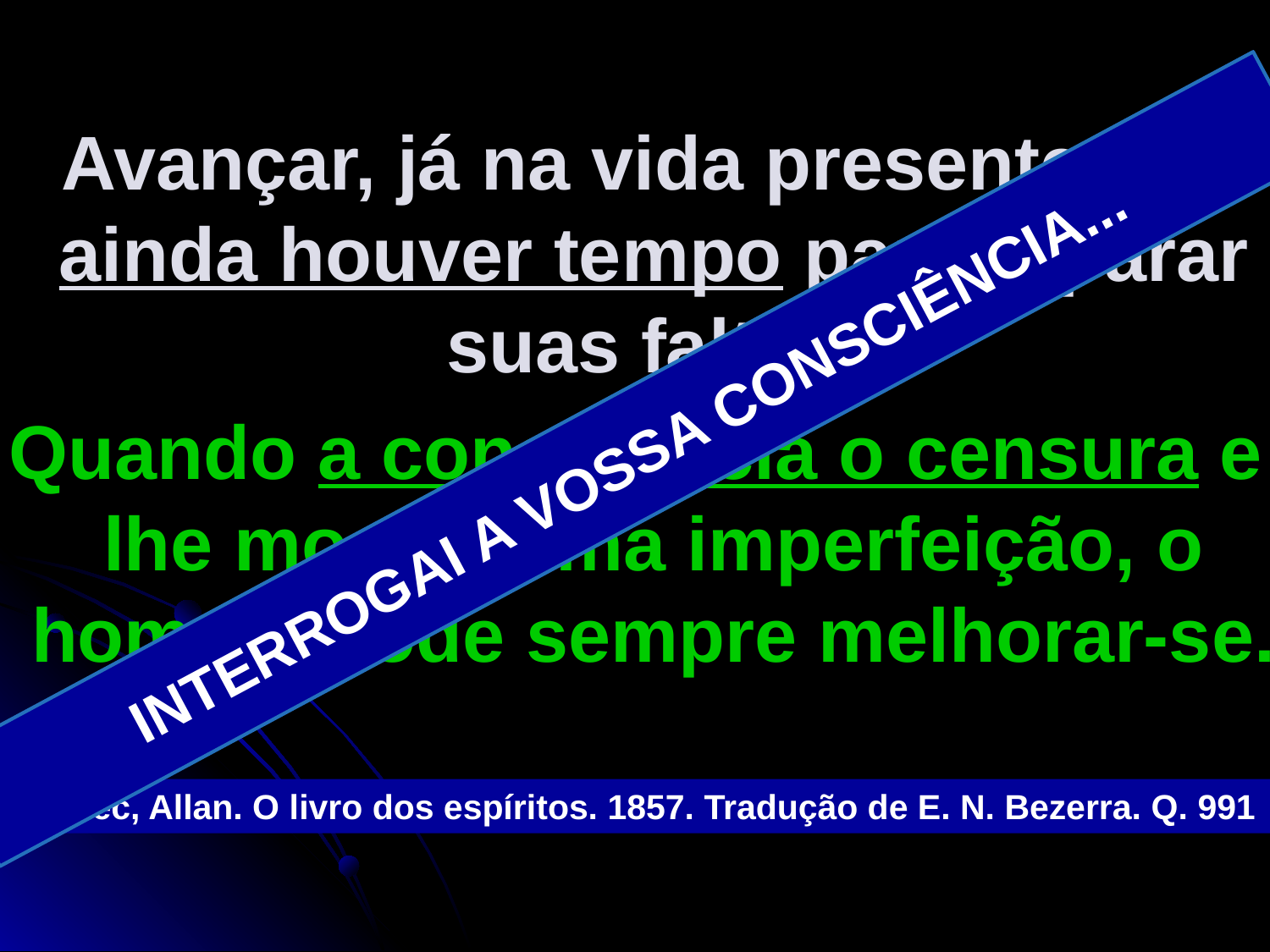

Avançar, já na vida presente, se ainda houver tempo para reparar suas faltas.
Quando a consciência o censura e lhe mostra uma imperfeição, o homem pode sempre melhorar-se.
INTERROGAI A VOSSA CONSCIÊNCIA...
Kardec, Allan. O livro dos espíritos. 1857. Tradução de E. N. Bezerra. Q. 991